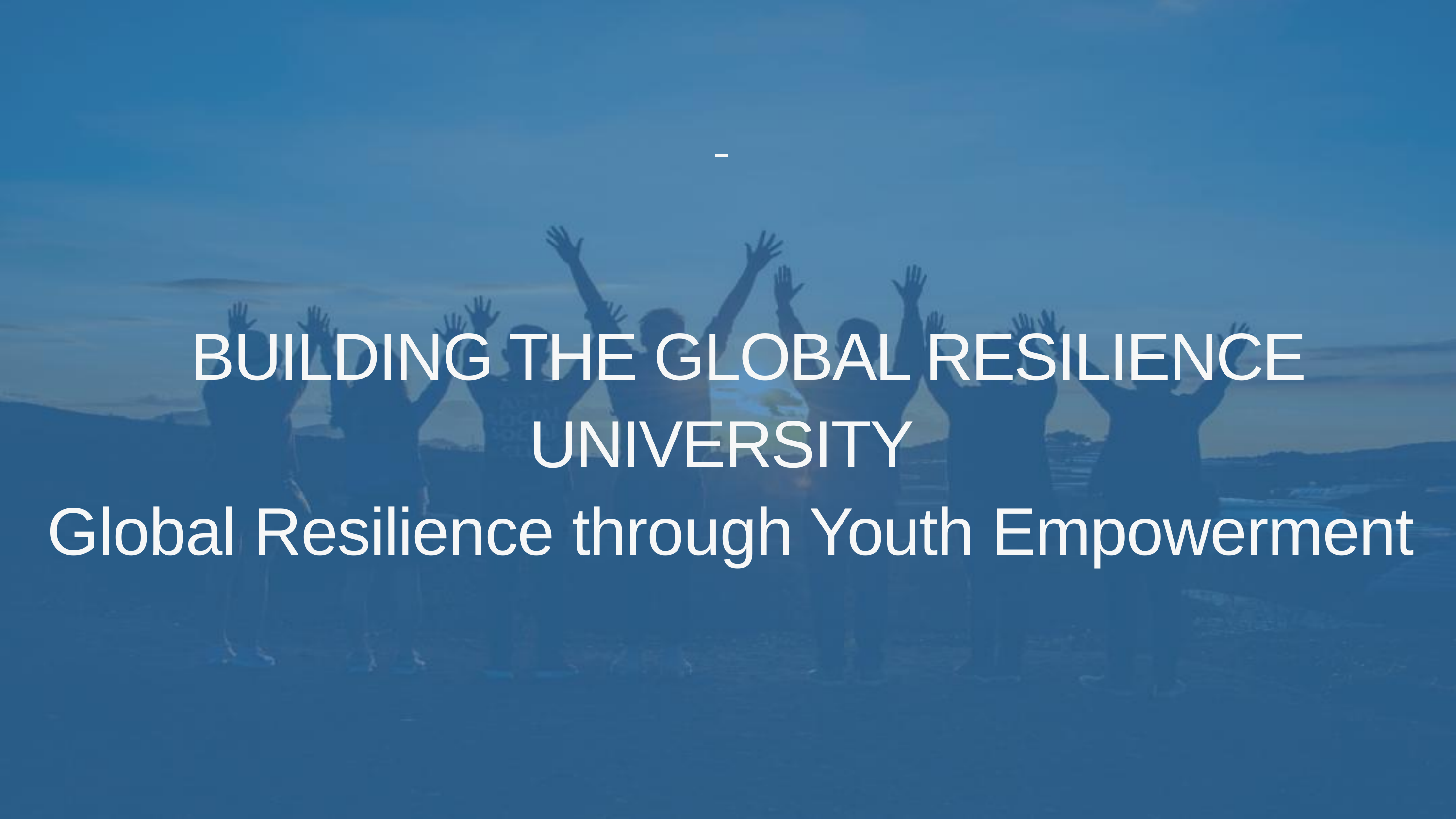

BUILDING THE GLOBAL RESILIENCE UNIVERSITY
 Global Resilience through Youth Empowerment